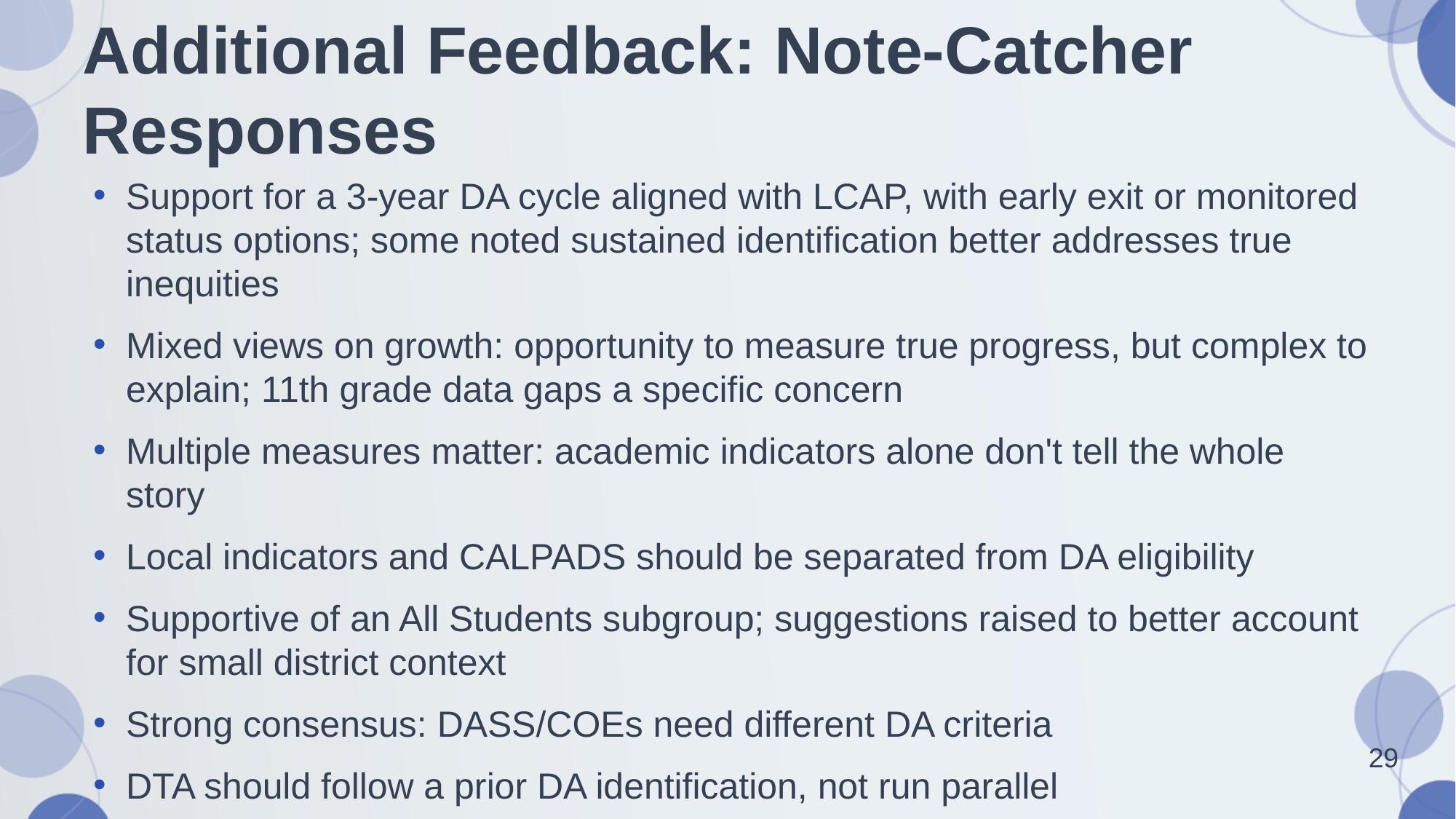

# Additional Feedback: Note-Catcher Responses
Support for a 3-year DA cycle aligned with LCAP, with early exit or monitored status options; some noted sustained identification better addresses true inequities
Mixed views on growth: opportunity to measure true progress, but complex to explain; 11th grade data gaps a specific concern
Multiple measures matter: academic indicators alone don't tell the whole story
Local indicators and CALPADS should be separated from DA eligibility
Supportive of an All Students subgroup; suggestions raised to better account for small district context
Strong consensus: DASS/COEs need different DA criteria
DTA should follow a prior DA identification, not run parallel